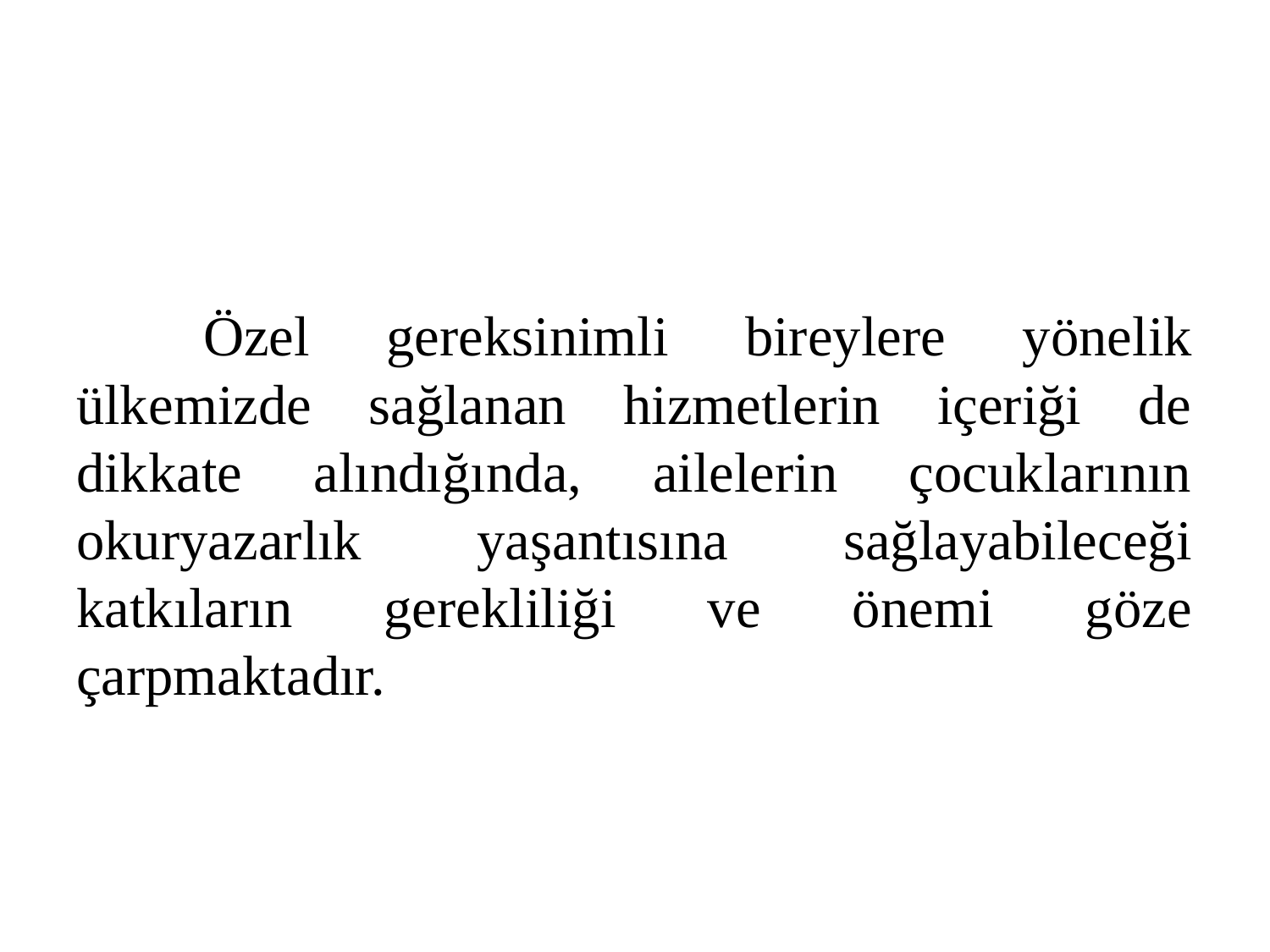

Özel gereksinimli bireylere yönelik ülkemizde sağlanan hizmetlerin içeriği de dikkate alındığında, ailelerin çocuklarının okuryazarlık yaşantısına sağlayabileceği katkıların gerekliliği ve önemi göze çarpmaktadır.